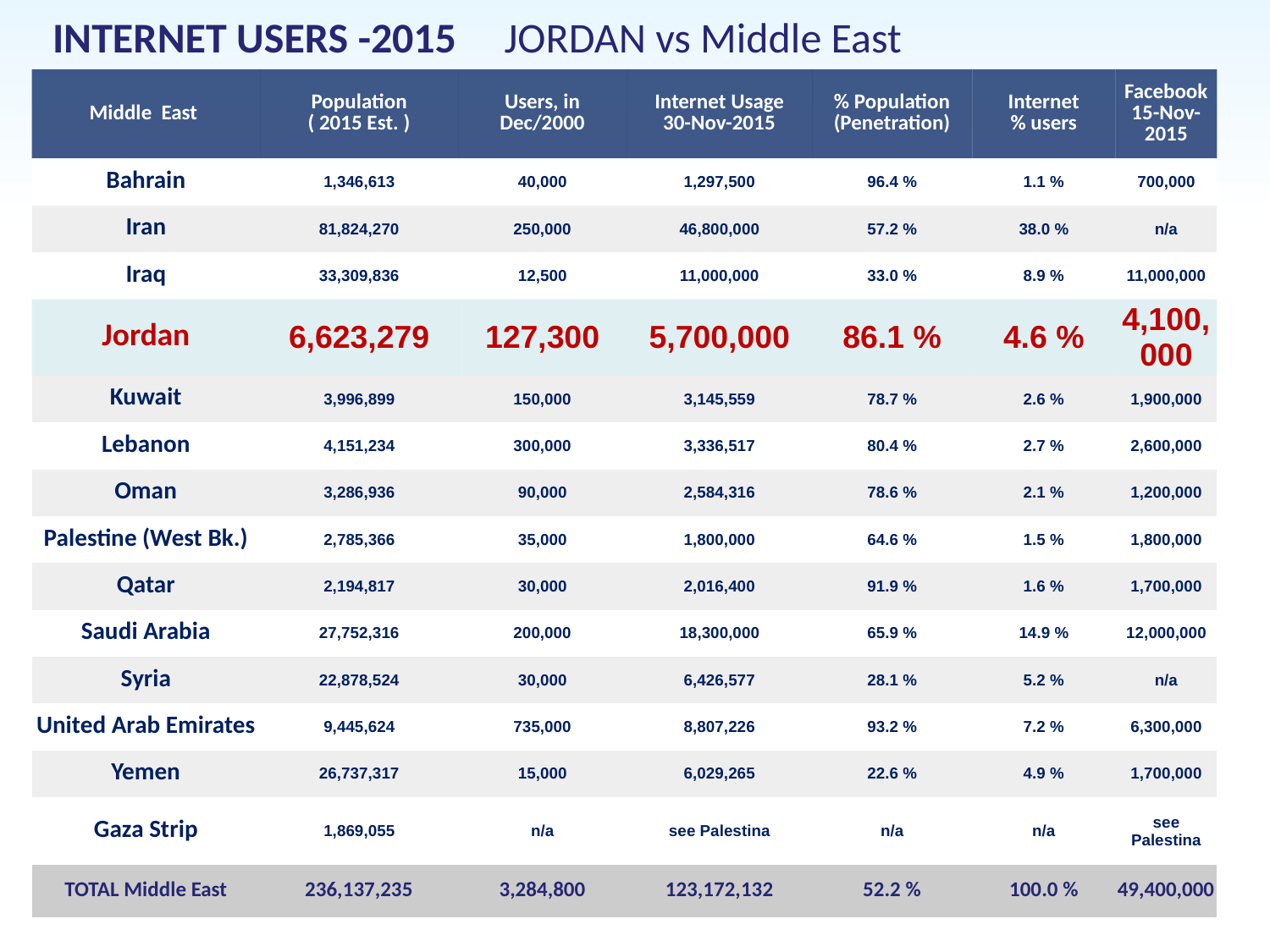

INTERNET USERS -2015     JORDAN vs Middle East

| Middle East | Population ( 2015 Est. ) | Users, in Dec/2000 | Internet Usage 30-Nov-2015 | % Population (Penetration) | Internet % users | Facebook 15-Nov-2015 |
| --- | --- | --- | --- | --- | --- | --- |
| Bahrain | 1,346,613 | 40,000 | 1,297,500 | 96.4 % | 1.1 % | 700,000 |
| Iran | 81,824,270 | 250,000 | 46,800,000 | 57.2 % | 38.0 % | n/a |
| Iraq | 33,309,836 | 12,500 | 11,000,000 | 33.0 % | 8.9 % | 11,000,000 |
| Jordan | 6,623,279 | 127,300 | 5,700,000 | 86.1 % | 4.6 % | 4,100,000 |
| Kuwait | 3,996,899 | 150,000 | 3,145,559 | 78.7 % | 2.6 % | 1,900,000 |
| Lebanon | 4,151,234 | 300,000 | 3,336,517 | 80.4 % | 2.7 % | 2,600,000 |
| Oman | 3,286,936 | 90,000 | 2,584,316 | 78.6 % | 2.1 % | 1,200,000 |
| Palestine (West Bk.) | 2,785,366 | 35,000 | 1,800,000 | 64.6 % | 1.5 % | 1,800,000 |
| Qatar | 2,194,817 | 30,000 | 2,016,400 | 91.9 % | 1.6 % | 1,700,000 |
| Saudi Arabia | 27,752,316 | 200,000 | 18,300,000 | 65.9 % | 14.9 % | 12,000,000 |
| Syria | 22,878,524 | 30,000 | 6,426,577 | 28.1 % | 5.2 % | n/a |
| United Arab Emirates | 9,445,624 | 735,000 | 8,807,226 | 93.2 % | 7.2 % | 6,300,000 |
| Yemen | 26,737,317 | 15,000 | 6,029,265 | 22.6 % | 4.9 % | 1,700,000 |
| Gaza Strip | 1,869,055 | n/a | see Palestina | n/a | n/a | see Palestina |
| TOTAL Middle East | 236,137,235 | 3,284,800 | 123,172,132 | 52.2 % | 100.0 % | 49,400,000 |